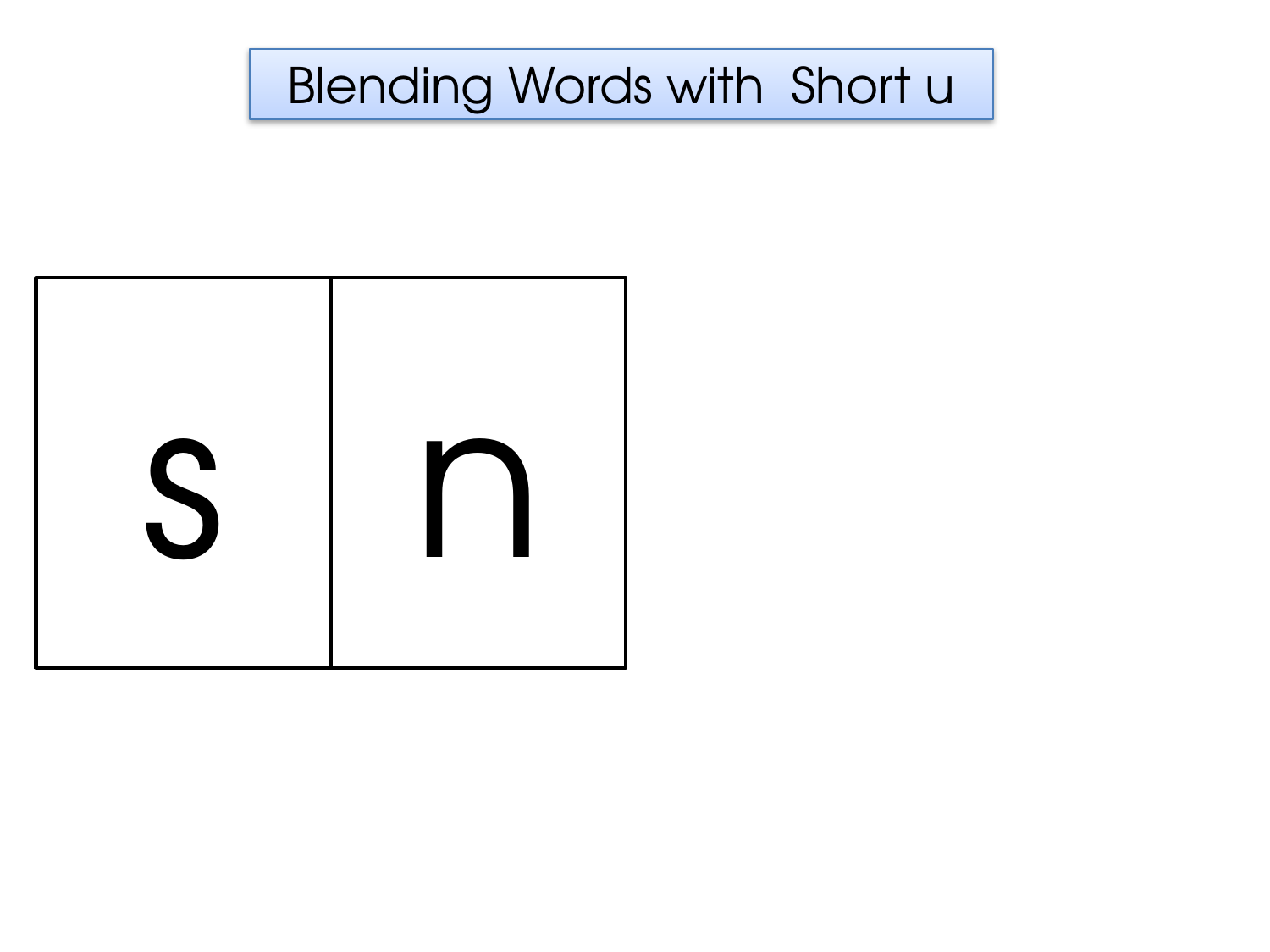

Blending Words with  Short u
s
n